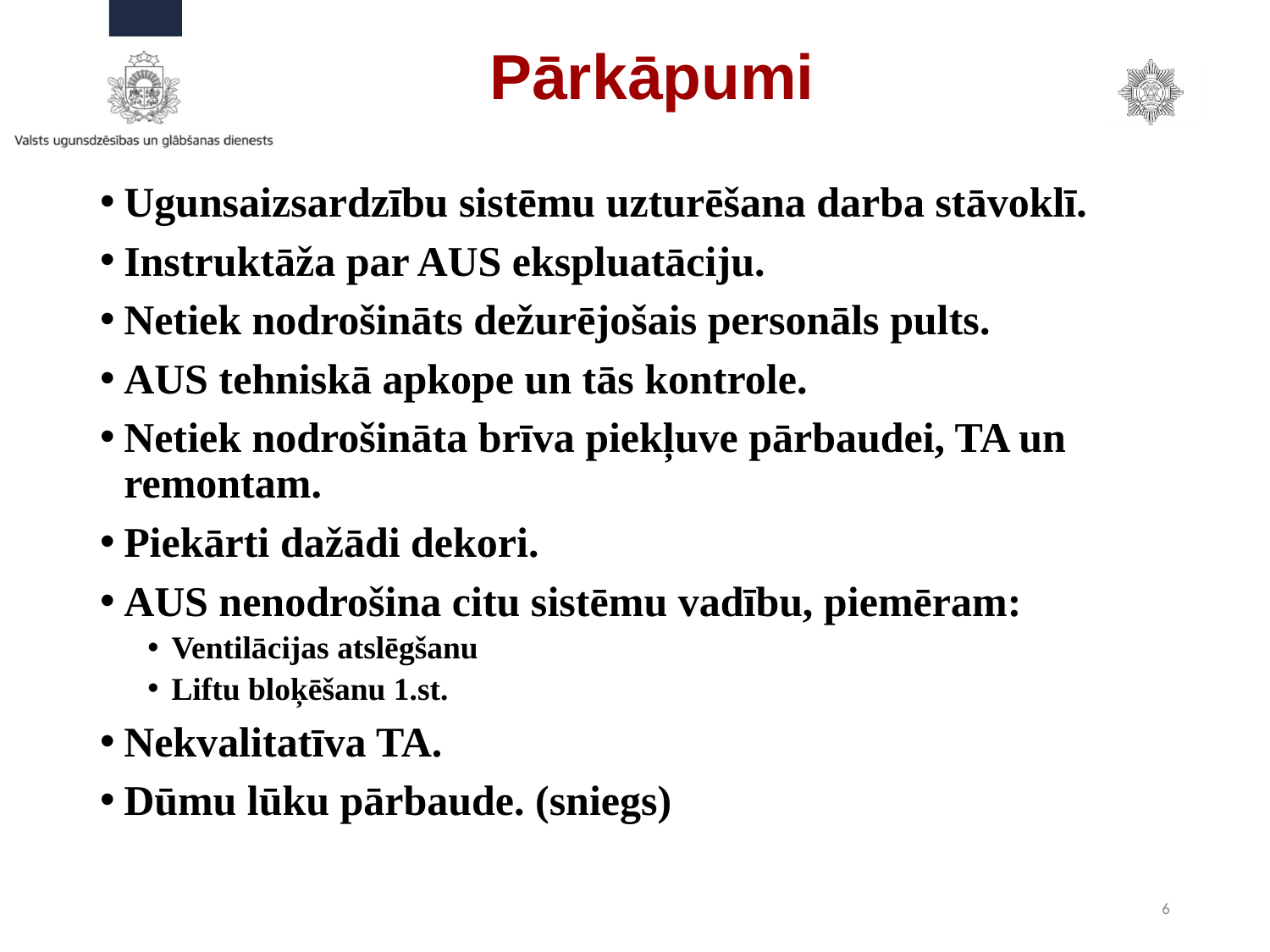

# Pārkāpumi
Ugunsaizsardzību sistēmu uzturēšana darba stāvoklī.
Instruktāža par AUS ekspluatāciju.
Netiek nodrošināts dežurējošais personāls pults.
AUS tehniskā apkope un tās kontrole.
Netiek nodrošināta brīva piekļuve pārbaudei, TA un remontam.
Piekārti dažādi dekori.
AUS nenodrošina citu sistēmu vadību, piemēram:
Ventilācijas atslēgšanu
Liftu bloķēšanu 1.st.
Nekvalitatīva TA.
Dūmu lūku pārbaude. (sniegs)

6